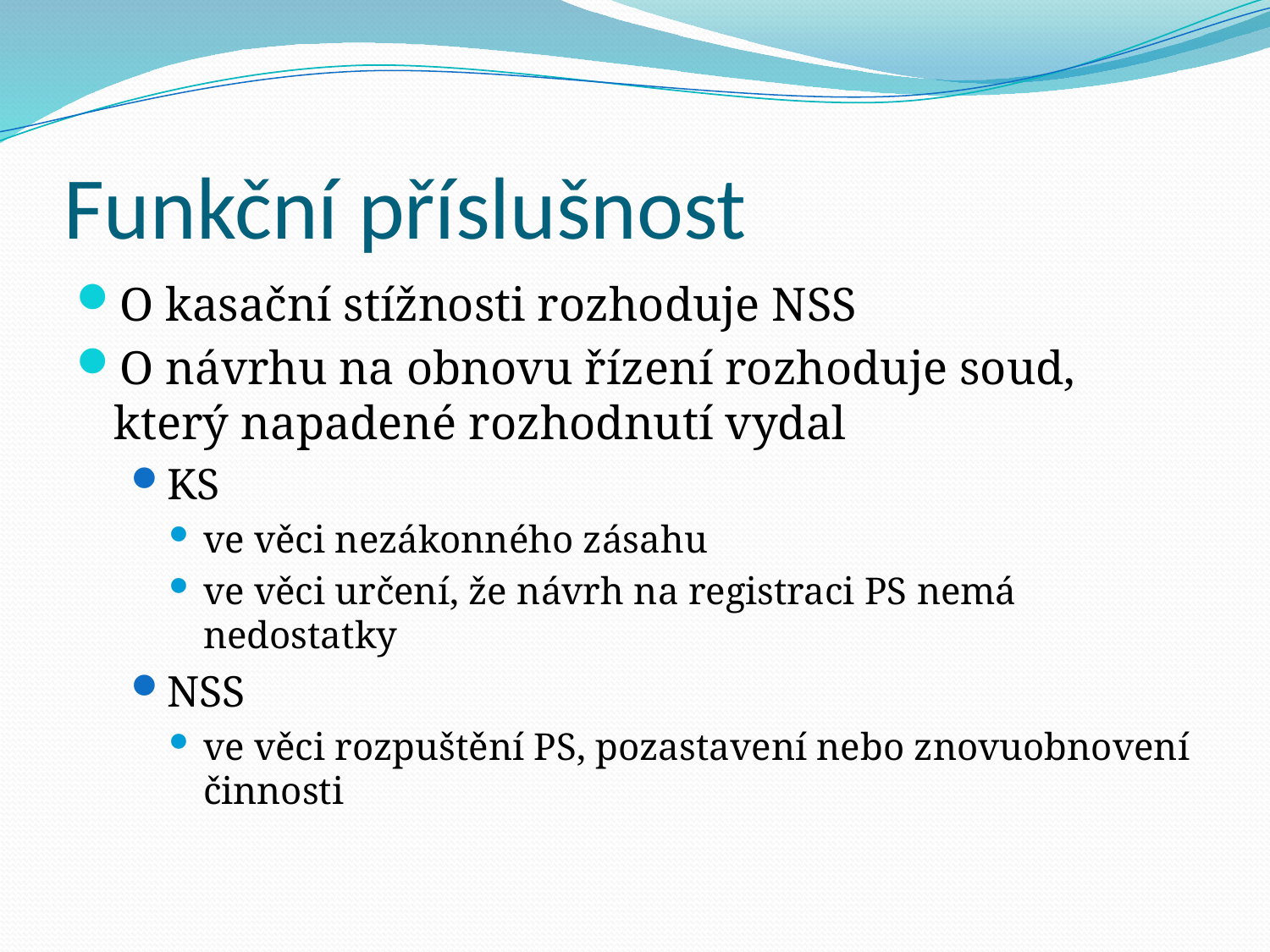

# Funkční příslušnost
O kasační stížnosti rozhoduje NSS
O návrhu na obnovu řízení rozhoduje soud, který napadené rozhodnutí vydal
KS
ve věci nezákonného zásahu
ve věci určení, že návrh na registraci PS nemá nedostatky
NSS
ve věci rozpuštění PS, pozastavení nebo znovuobnovení činnosti